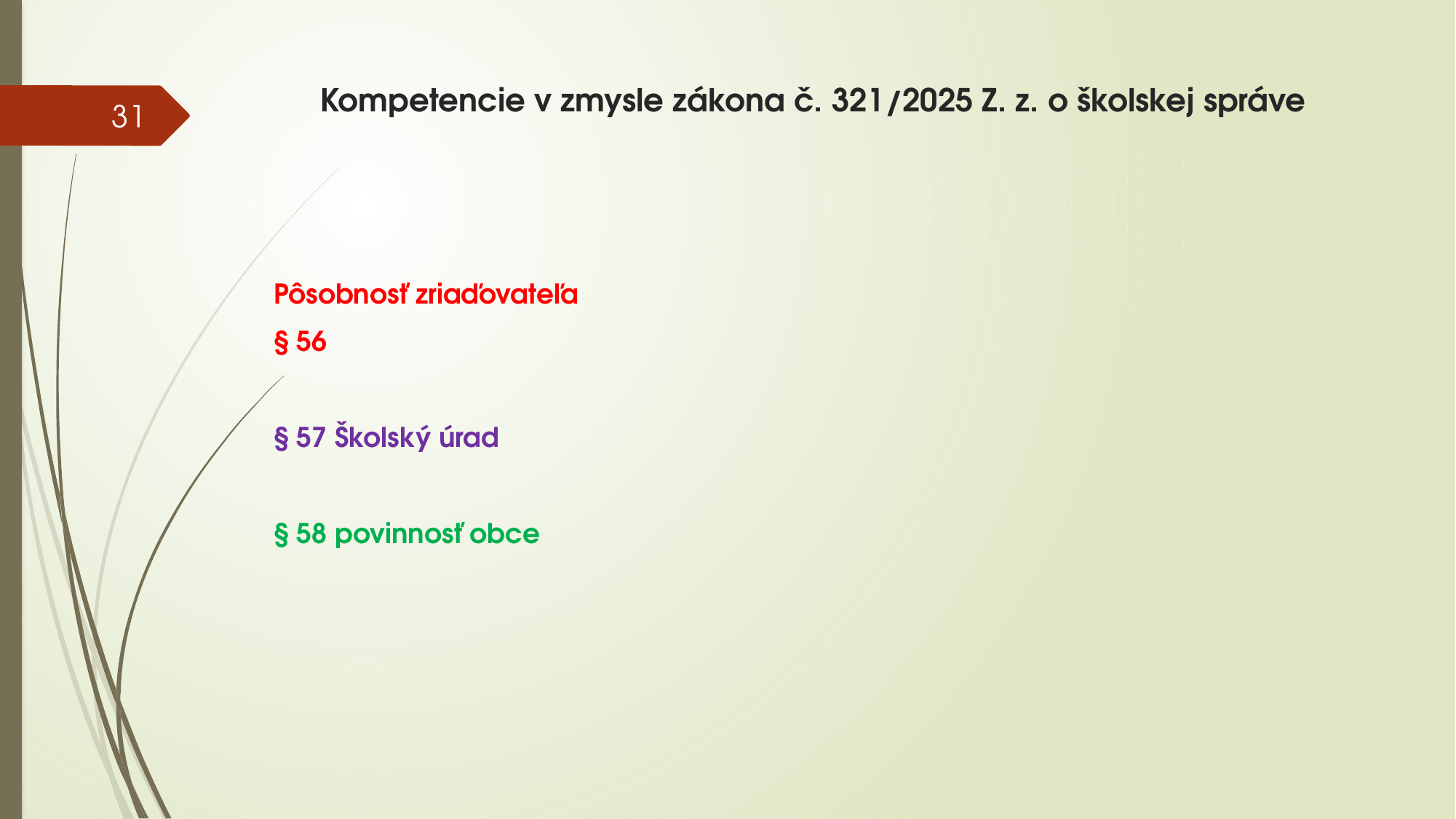

# Kompetencie v zmysle zákona č. 321/2025 Z. z. o školskej správe
31
Pôsobnosť zriaďovateľa
§ 56

§ 57 Školský úrad

§ 58 povinnosť obce